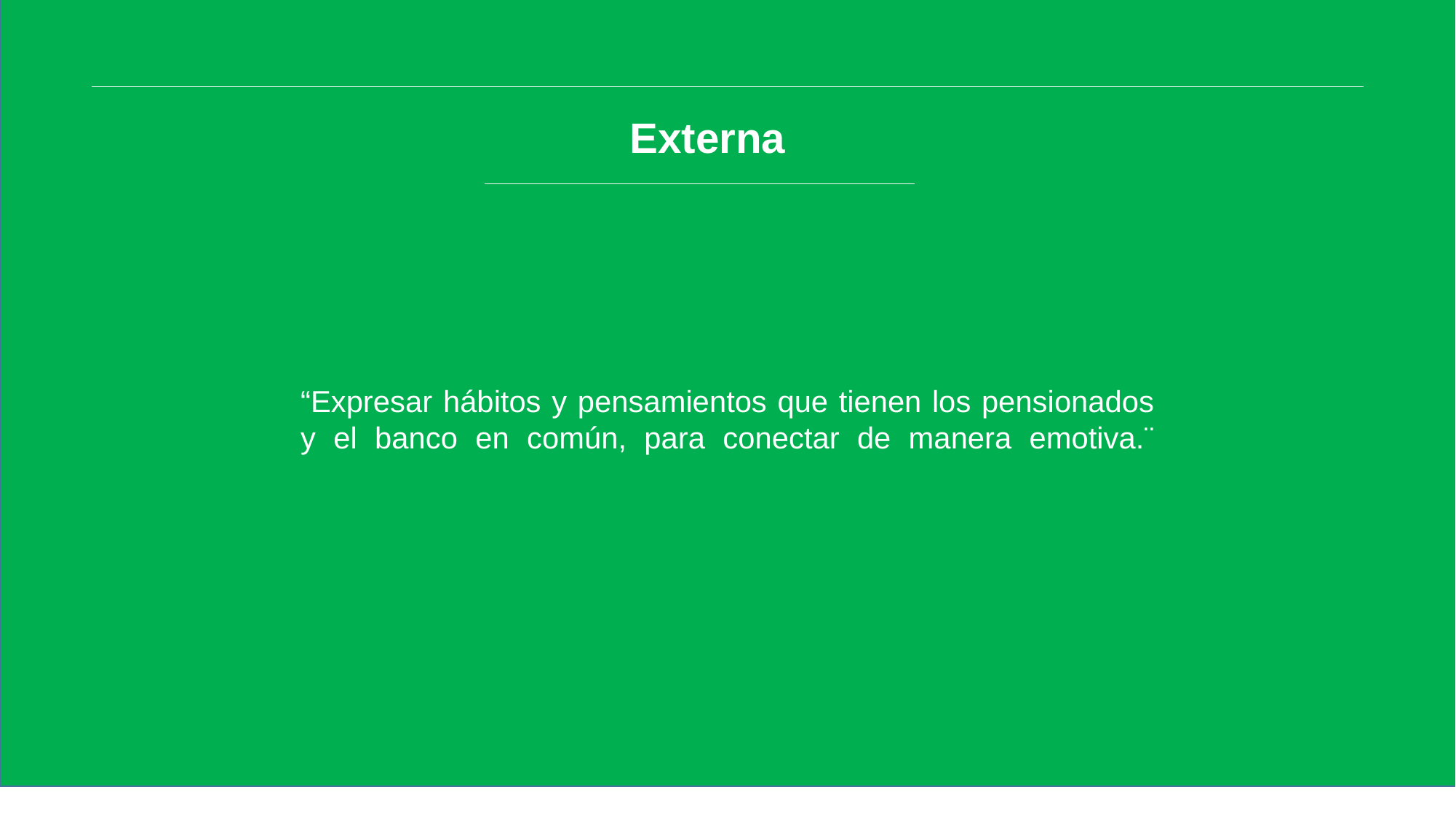

Externa
“Expresar hábitos y pensamientos que tienen los pensionados y el banco en común, para conectar de manera emotiva.¨